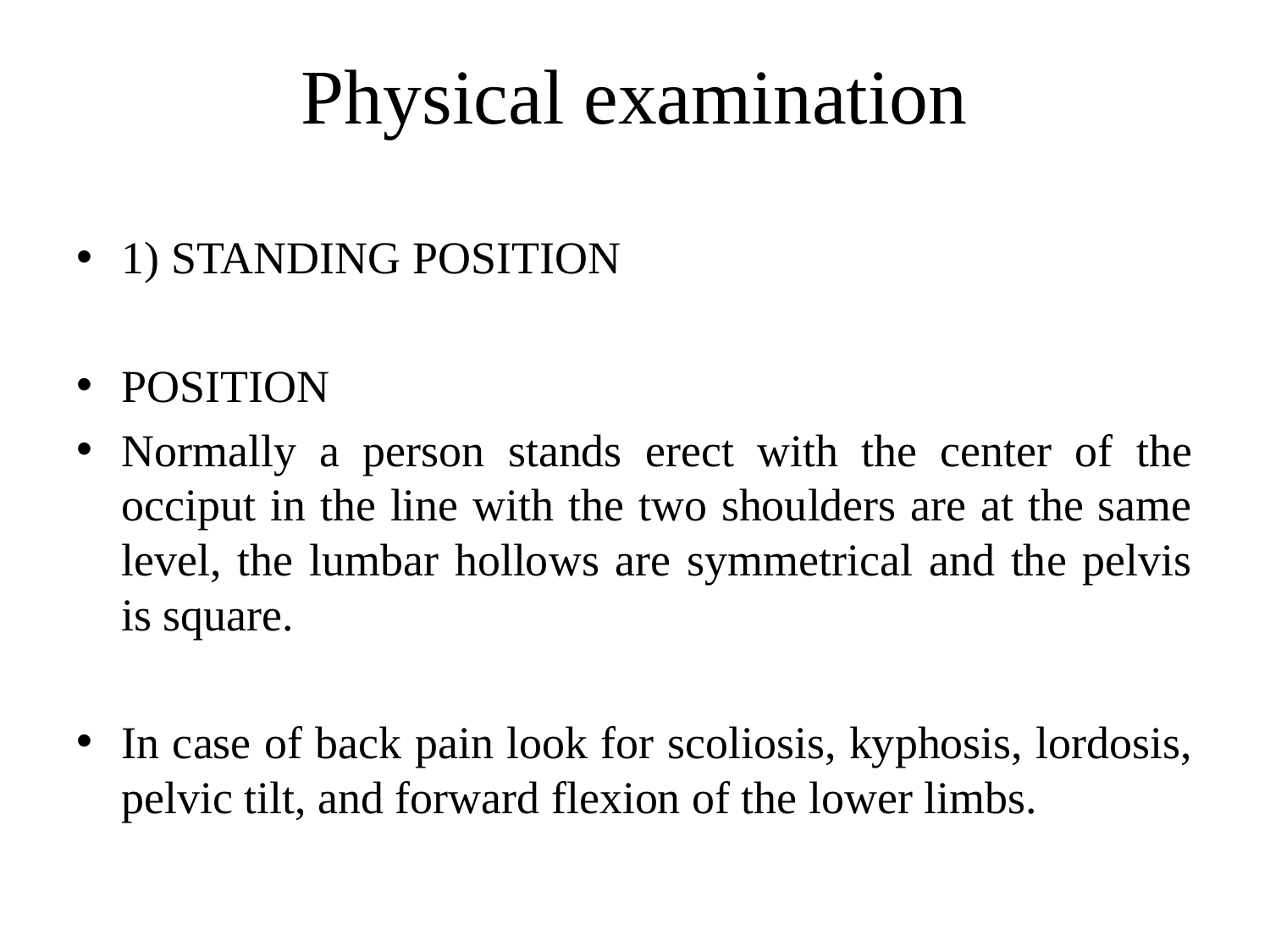

# Physical examination
1) STANDING POSITION

POSITION
Normally a person stands erect with the center of the occiput in the line with the two shoulders are at the same level, the lumbar hollows are symmetrical and the pelvis is square.

In case of back pain look for scoliosis, kyphosis, lordosis, pelvic tilt, and forward flexion of the lower limbs.